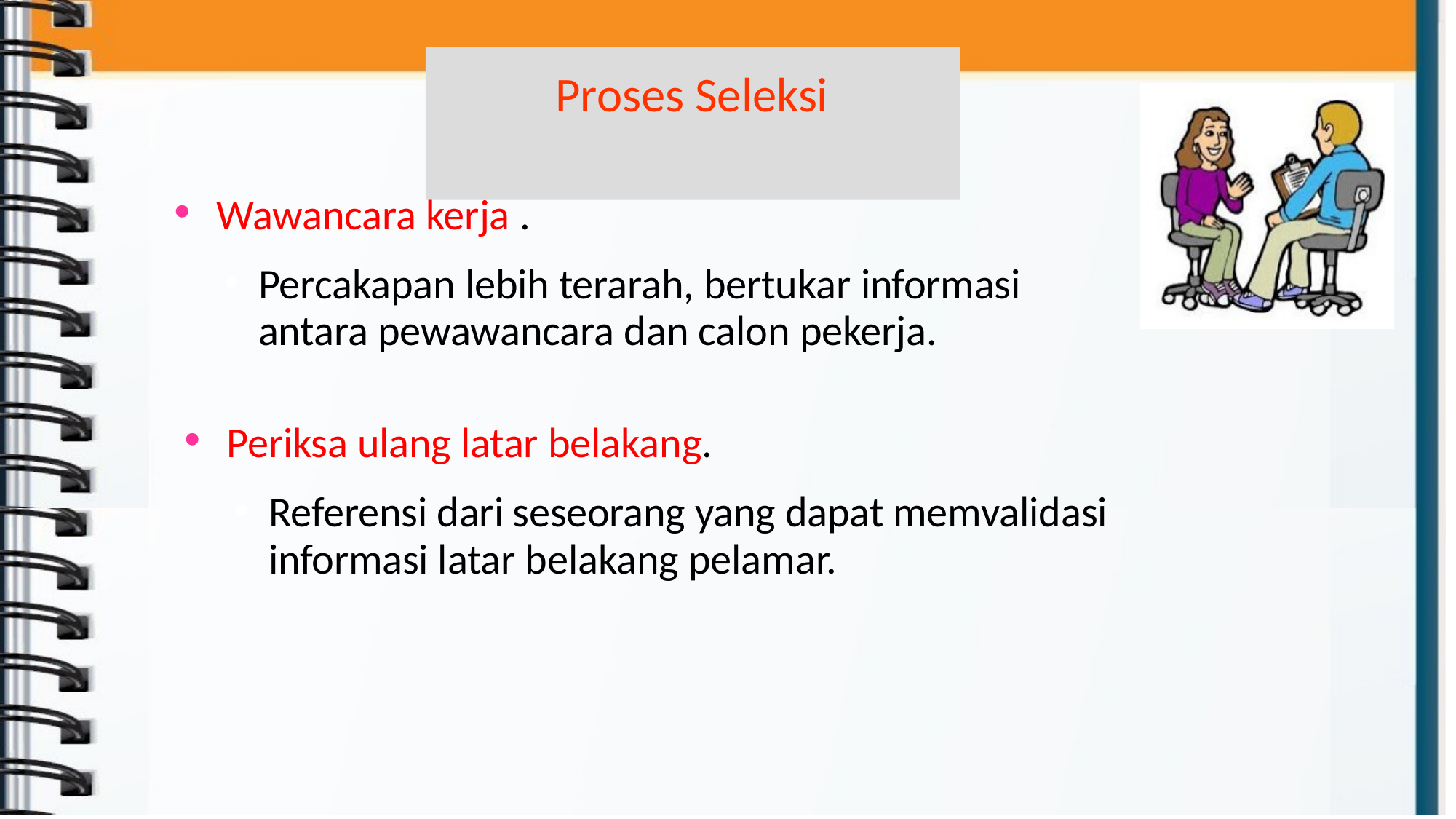

# Proses Seleksi

Wawancara kerja .
Percakapan lebih terarah, bertukar informasi  antara pewawancara dan calon pekerja.

Periksa ulang latar belakang.
Referensi dari seseorang yang dapat memvalidasi  informasi latar belakang pelamar.